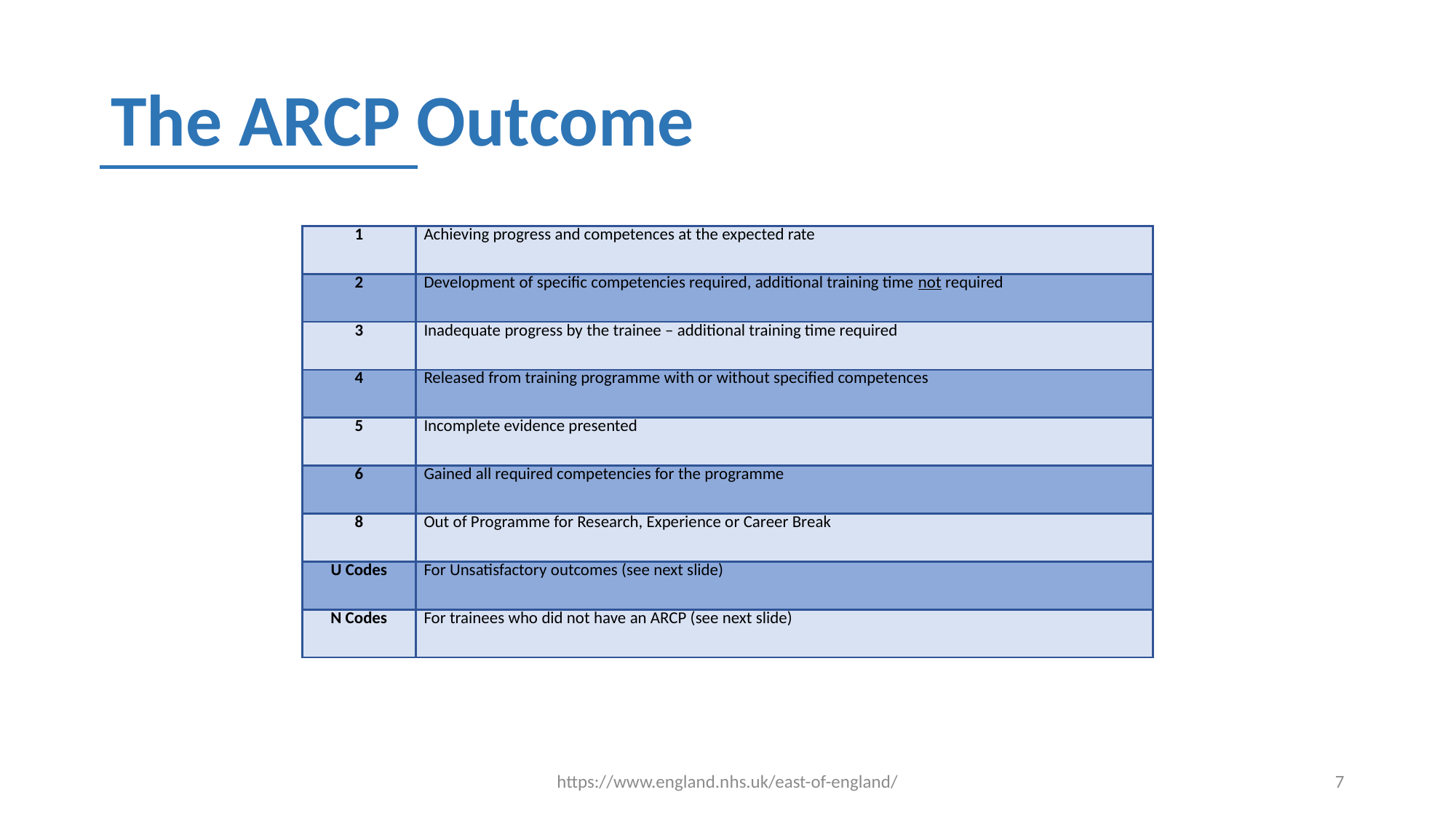

# The ARCP Outcome
| 1 | Achieving progress and competences at the expected rate |
| --- | --- |
| 2 | Development of specific competencies required, additional training time not required |
| 3 | Inadequate progress by the trainee – additional training time required |
| 4 | Released from training programme with or without specified competences |
| 5 | Incomplete evidence presented |
| 6 | Gained all required competencies for the programme |
| 8 | Out of Programme for Research, Experience or Career Break |
| U Codes | For Unsatisfactory outcomes (see next slide) |
| N Codes | For trainees who did not have an ARCP (see next slide) |
https://www.england.nhs.uk/east-of-england/
7